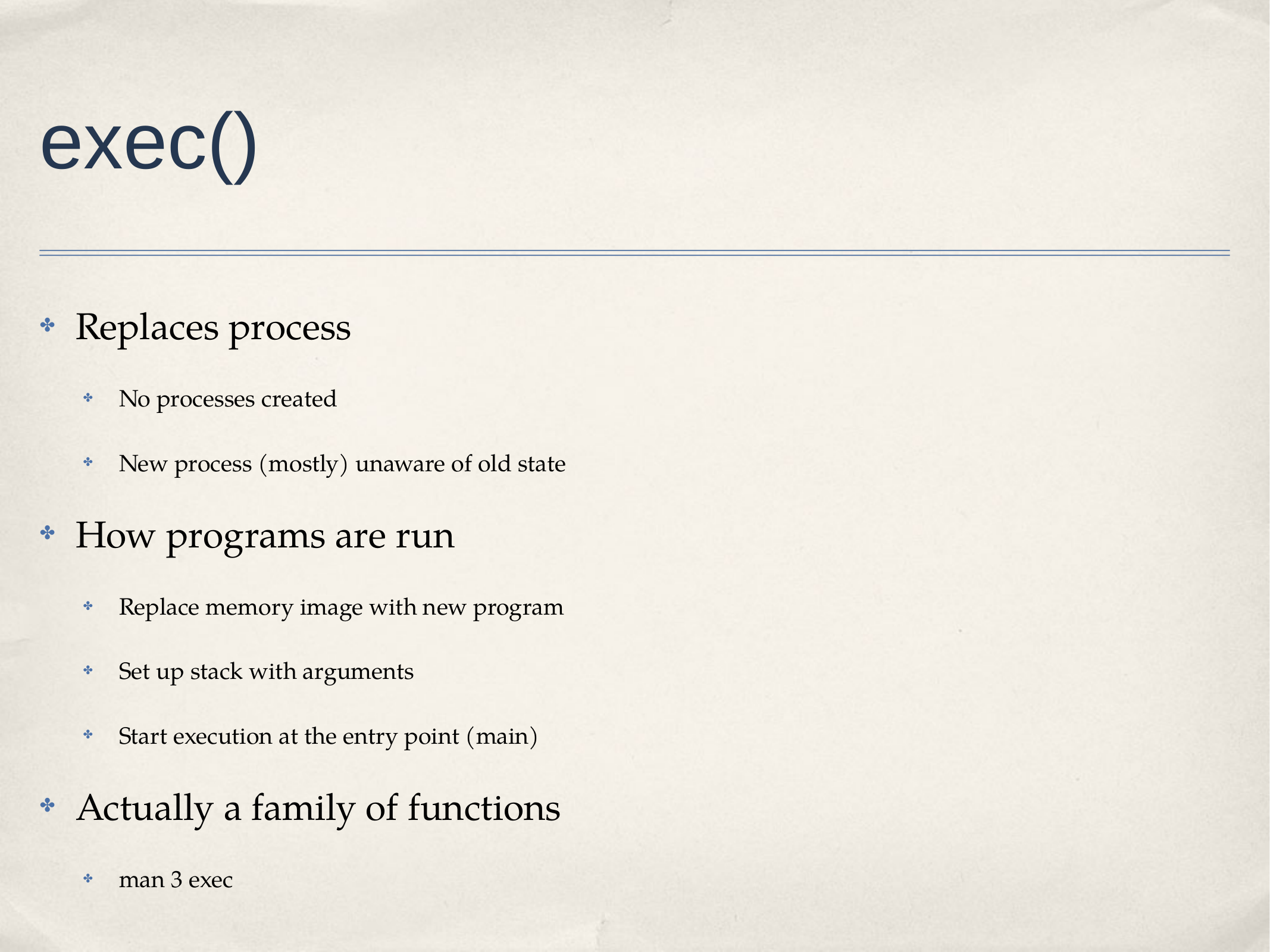

# exec()
Replaces process
No processes created
New process (mostly) unaware of old state
How programs are run
Replace memory image with new program
Set up stack with arguments
Start execution at the entry point (main)
Actually a family of functions
man 3 exec